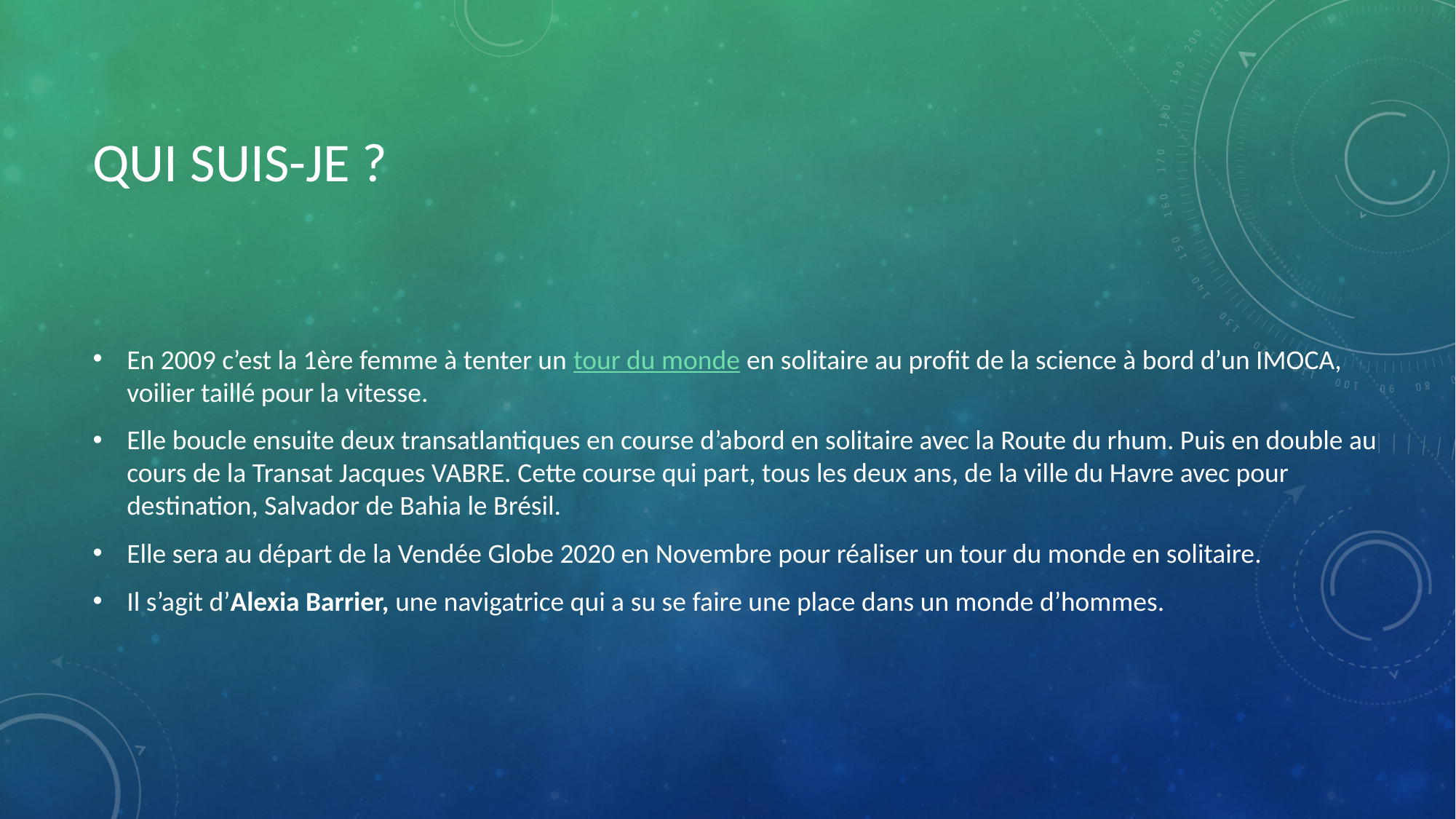

# Qui suis-je ?
En 2009 c’est la 1ère femme à tenter un tour du monde en solitaire au profit de la science à bord d’un IMOCA, voilier taillé pour la vitesse.
Elle boucle ensuite deux transatlantiques en course d’abord en solitaire avec la Route du rhum. Puis en double au cours de la Transat Jacques VABRE. Cette course qui part, tous les deux ans, de la ville du Havre avec pour destination, Salvador de Bahia le Brésil.
Elle sera au départ de la Vendée Globe 2020 en Novembre pour réaliser un tour du monde en solitaire.
Il s’agit d’Alexia Barrier, une navigatrice qui a su se faire une place dans un monde d’hommes.